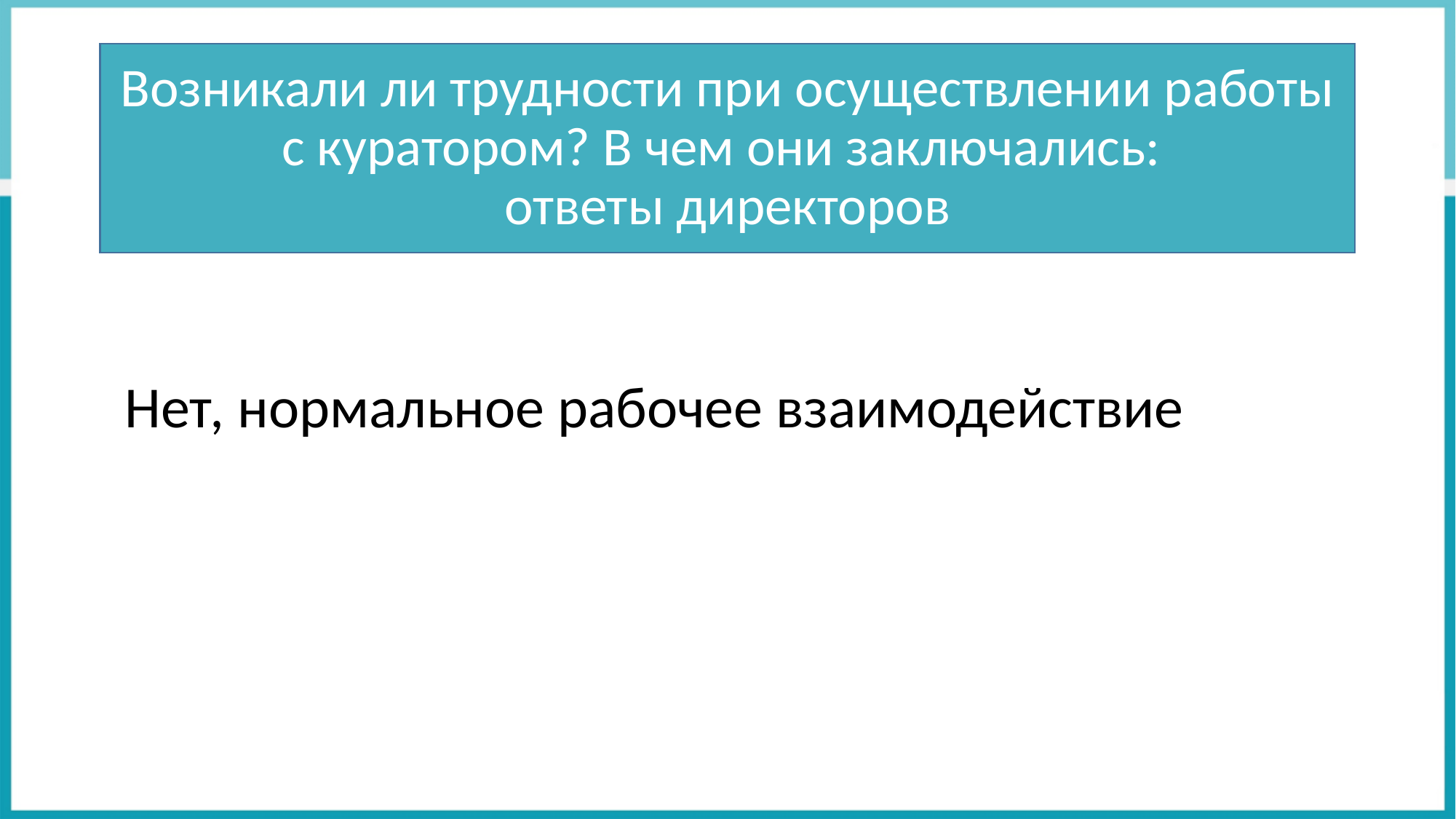

# Возникали ли трудности при осуществлении работы с куратором? В чем они заключались: ответы директоров

Нет, нормальное рабочее взаимодействие